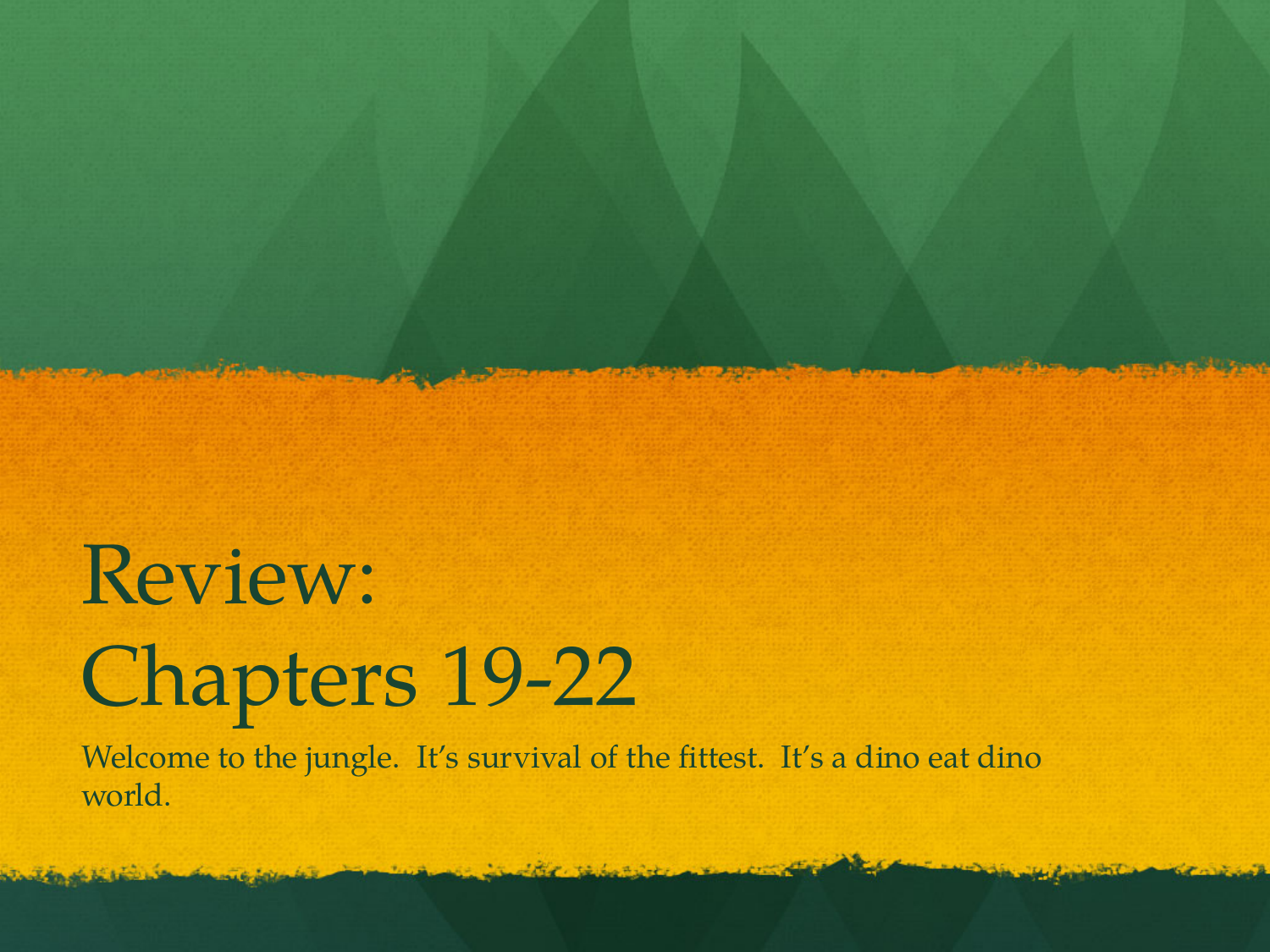

# Review: Chapters 19-22
Welcome to the jungle.  It’s survival of the fittest.  It’s a dino eat dino world.